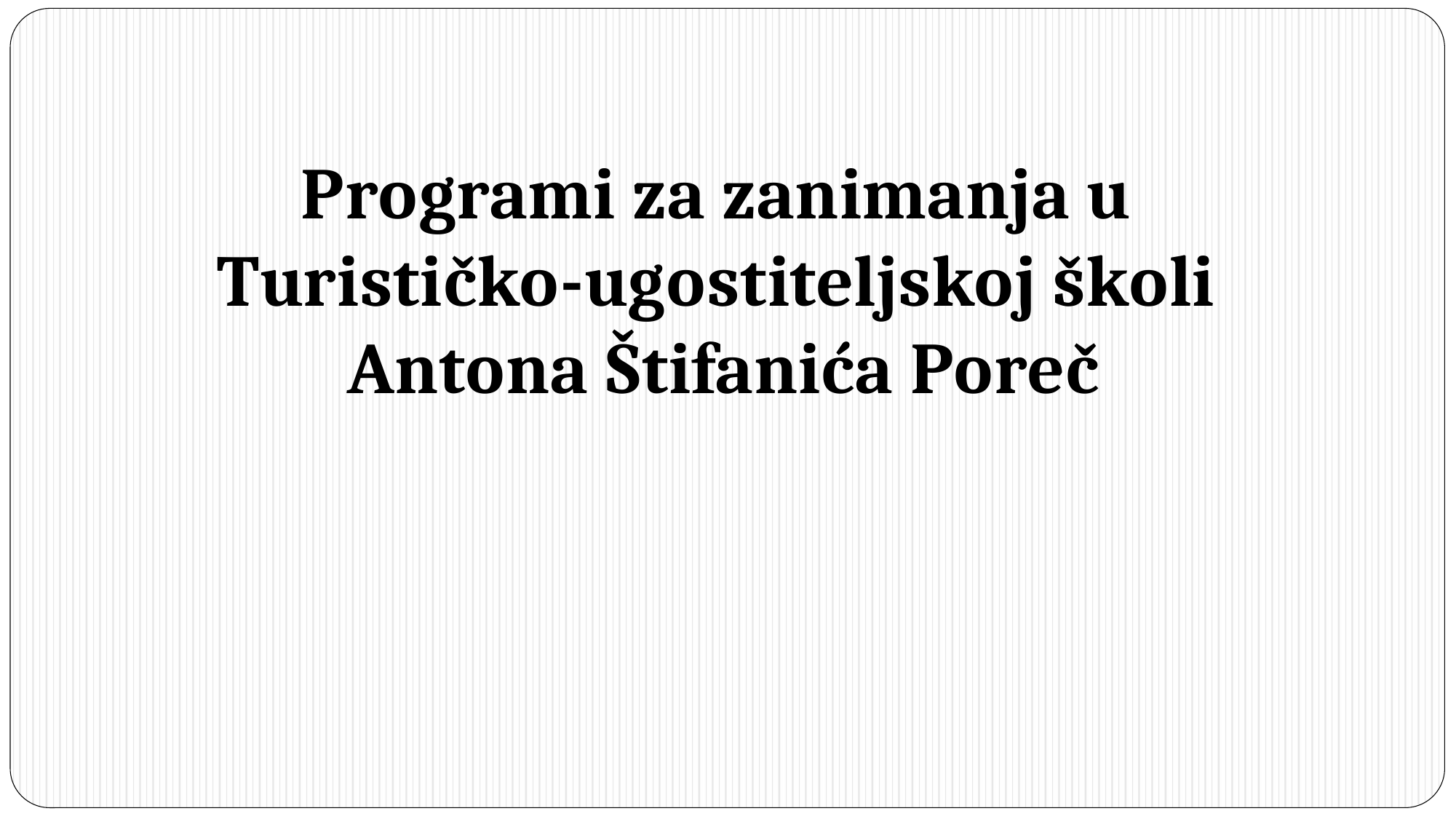

# Programi za zanimanja u Turističko-ugostiteljskoj školi Antona Štifanića Poreč